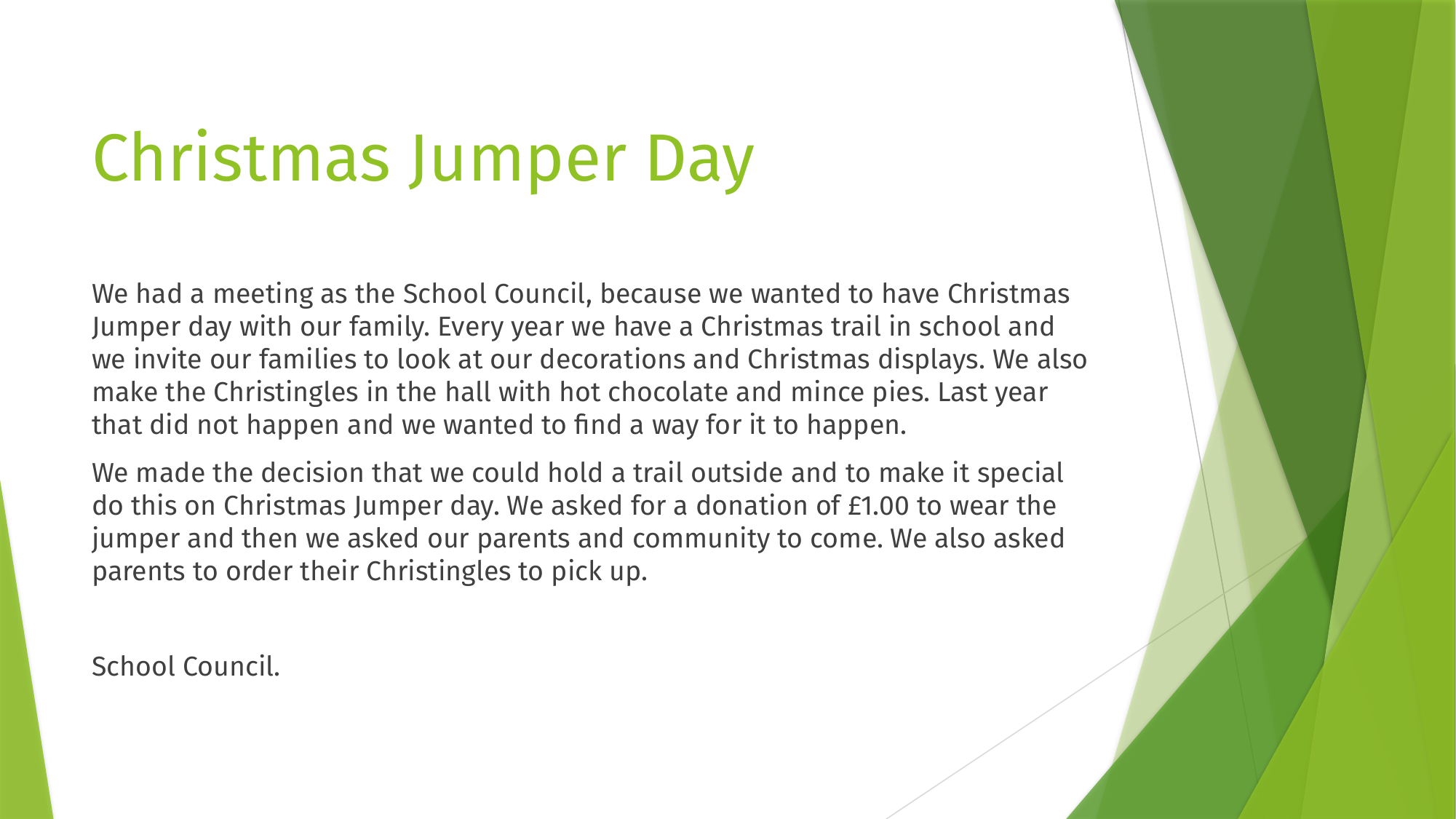

# Christmas Jumper Day
We had a meeting as the School Council, because we wanted to have Christmas Jumper day with our family. Every year we have a Christmas trail in school and we invite our families to look at our decorations and Christmas displays. We also make the Christingles in the hall with hot chocolate and mince pies. Last year that did not happen and we wanted to find a way for it to happen.
We made the decision that we could hold a trail outside and to make it special do this on Christmas Jumper day. We asked for a donation of £1.00 to wear the jumper and then we asked our parents and community to come. We also asked parents to order their Christingles to pick up.

School Council.